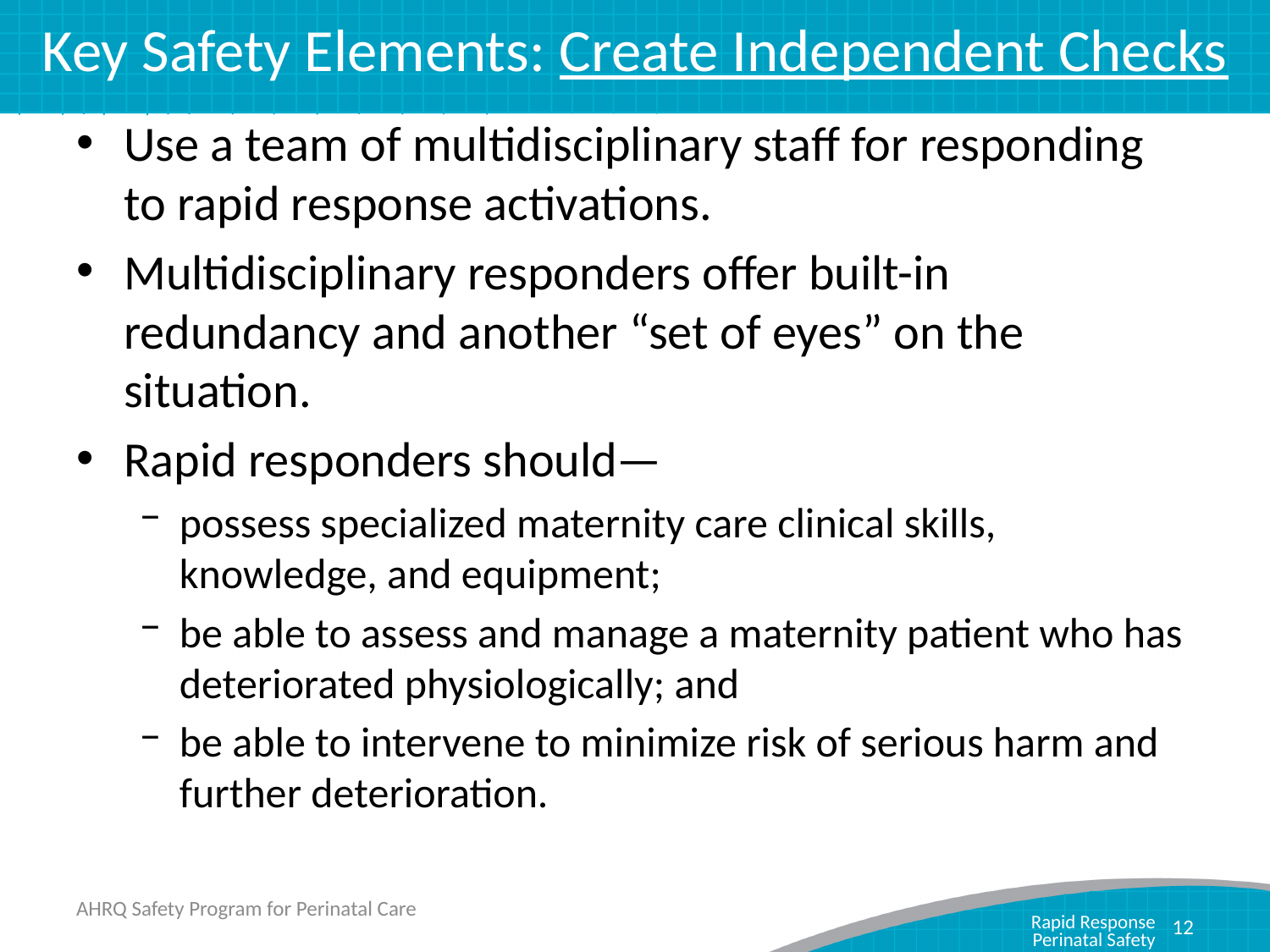

# Key Safety Elements: Create Independent Checks
Use a team of multidisciplinary staff for responding to rapid response activations.
Multidisciplinary responders offer built-in redundancy and another “set of eyes” on the situation.
Rapid responders should—
possess specialized maternity care clinical skills, knowledge, and equipment;
be able to assess and manage a maternity patient who has deteriorated physiologically; and
be able to intervene to minimize risk of serious harm and further deterioration.
AHRQ Safety Program for Perinatal Care
12